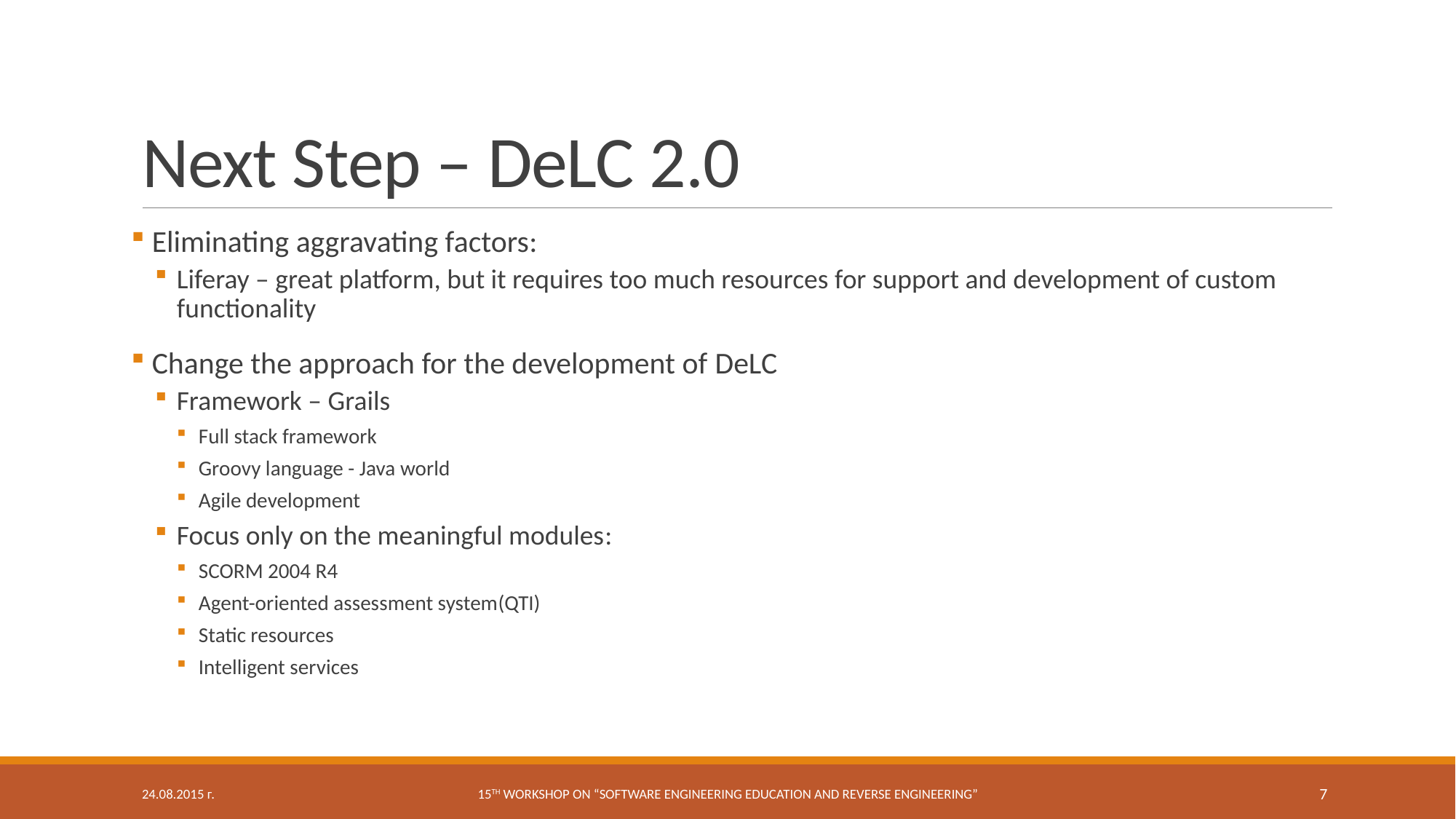

# Next Step – DeLC 2.0
 Eliminating aggravating factors:
Liferay – great platform, but it requires too much resources for support and development of custom functionality
 Change the approach for the development of DeLC
Framework – Grails
Full stack framework
Groovy language - Java world
Agile development
Focus only on the meaningful modules:
SCORM 2004 R4
Agent-oriented assessment system(QTI)
Static resources
Intelligent services
24.08.2015 г.
15th workshop on “Software engineering education and reverse engineering”
7